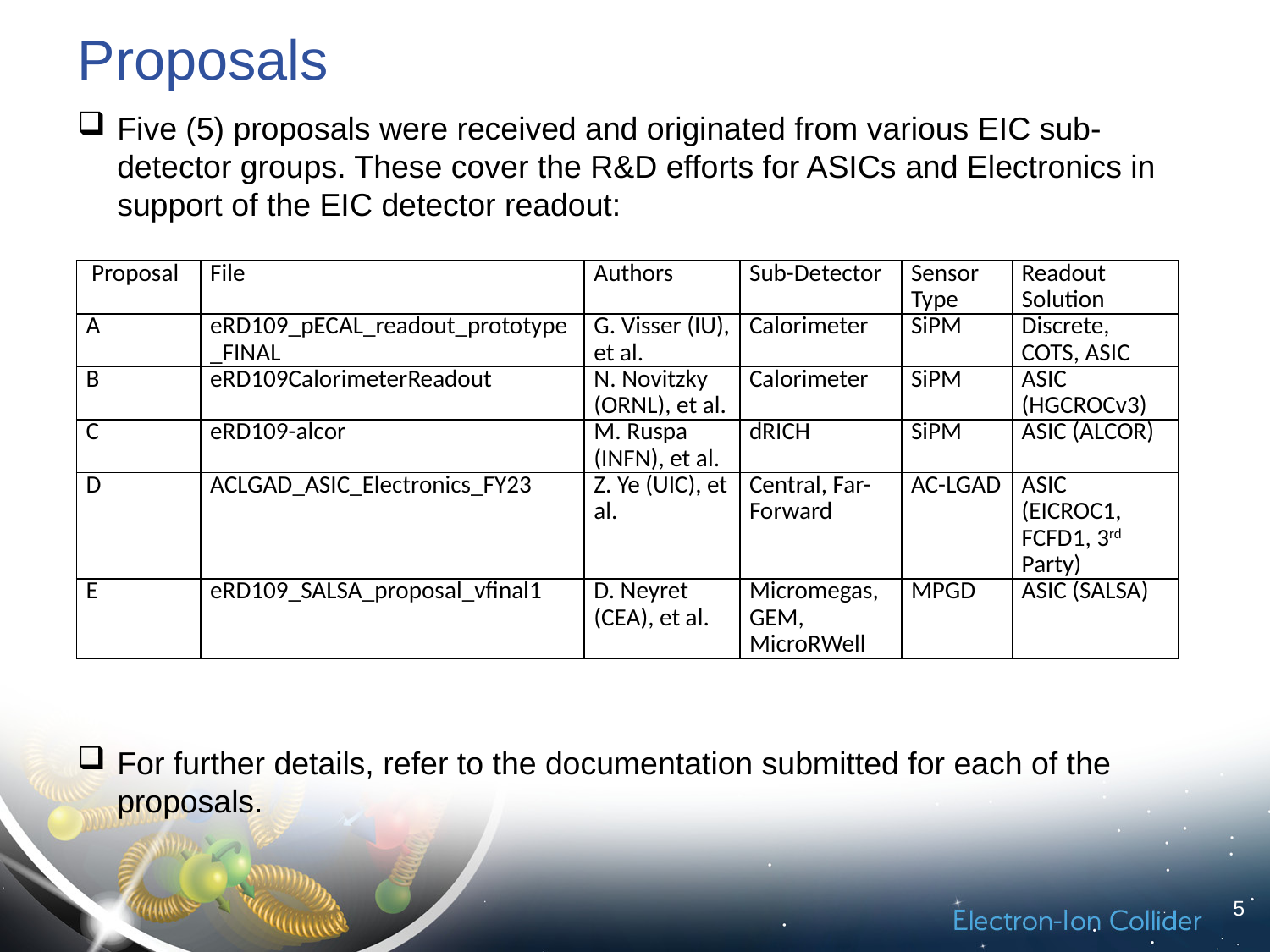

# Proposals
Five (5) proposals were received and originated from various EIC sub-detector groups. These cover the R&D efforts for ASICs and Electronics in support of the EIC detector readout:
| Proposal | File | Authors | Sub-Detector | Sensor Type | Readout Solution |
| --- | --- | --- | --- | --- | --- |
| A | eRD109\_pECAL\_readout\_prototype\_FINAL | G. Visser (IU), et al. | Calorimeter | SiPM | Discrete, COTS, ASIC |
| B | eRD109CalorimeterReadout | N. Novitzky (ORNL), et al. | Calorimeter | SiPM | ASIC (HGCROCv3) |
| C | eRD109-alcor | M. Ruspa (INFN), et al. | dRICH | SiPM | ASIC (ALCOR) |
| D | ACLGAD\_ASIC\_Electronics\_FY23 | Z. Ye (UIC), et al. | Central, Far-Forward | AC-LGAD | ASIC (EICROC1, FCFD1, 3rd Party) |
| E | eRD109\_SALSA\_proposal\_vfinal1 | D. Neyret (CEA), et al. | Micromegas, GEM, MicroRWell | MPGD | ASIC (SALSA) |
For further details, refer to the documentation submitted for each of the proposals.
5